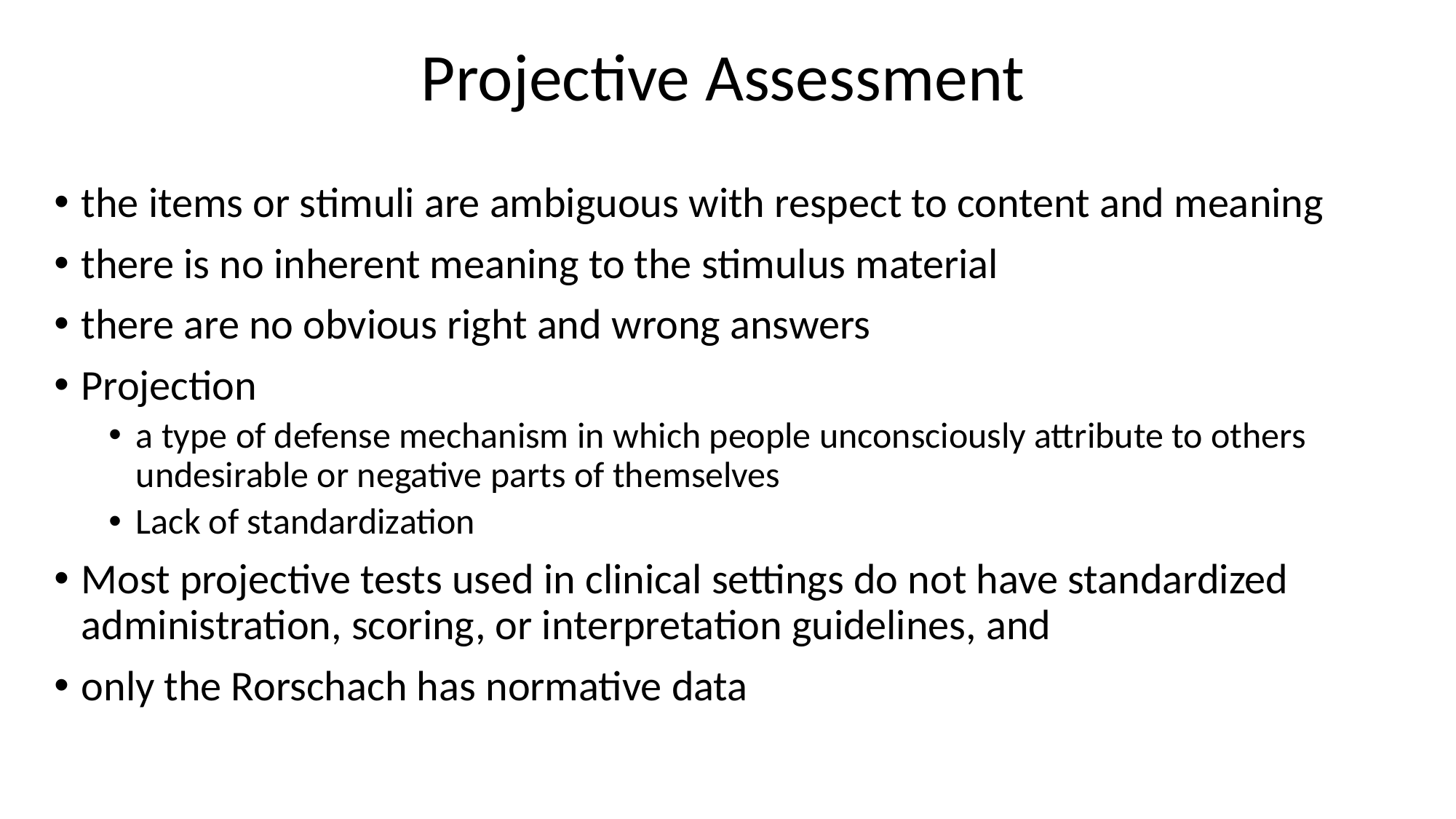

# Projective Assessment
the items or stimuli are ambiguous with respect to content and meaning
there is no inherent meaning to the stimulus material
there are no obvious right and wrong answers
Projection
a type of defense mechanism in which people unconsciously attribute to others undesirable or negative parts of themselves
Lack of standardization
Most projective tests used in clinical settings do not have standardized administration, scoring, or interpretation guidelines, and
only the Rorschach has normative data